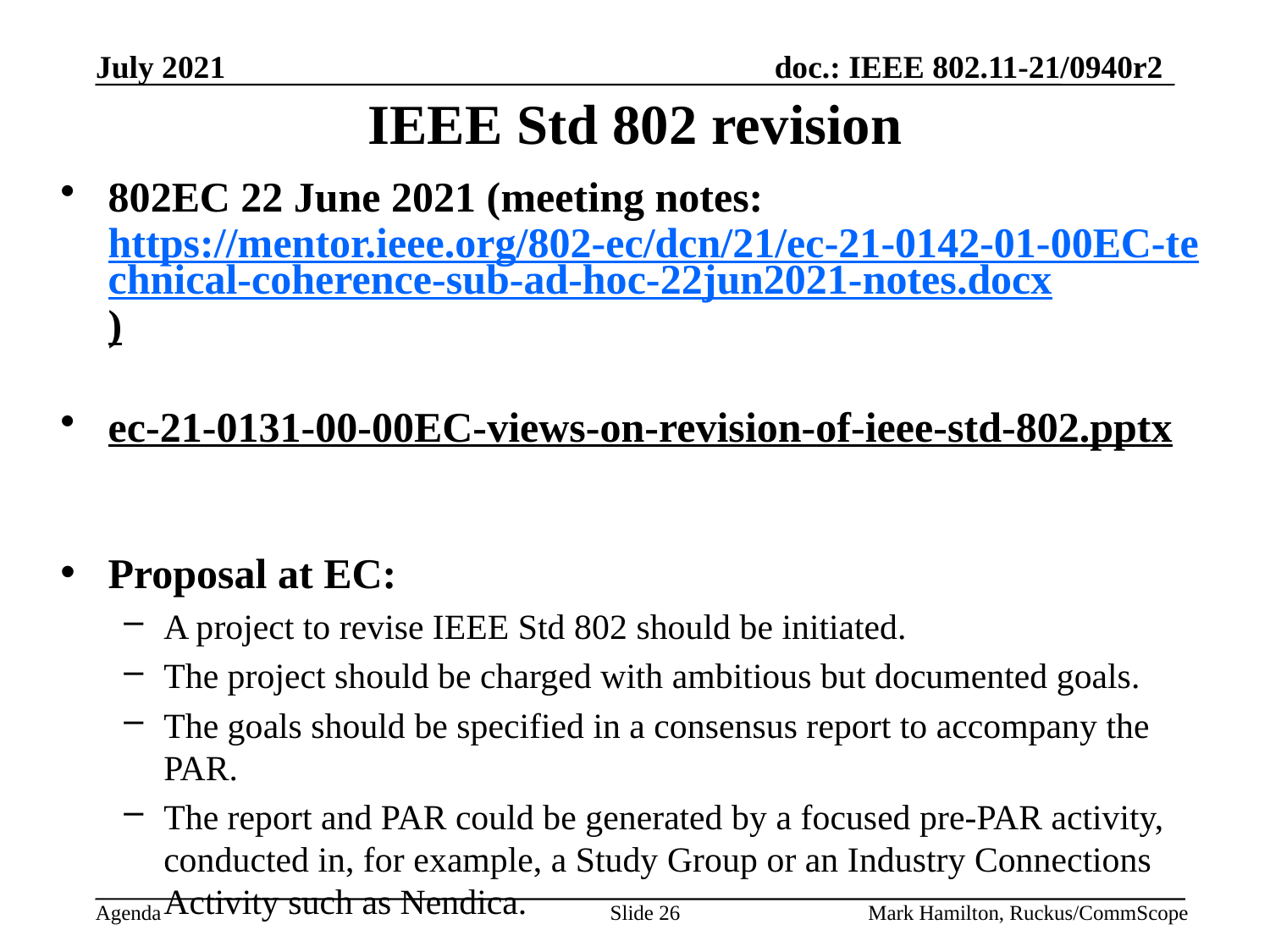

# IEEE Std 802 revision
802EC 22 June 2021 (meeting notes: https://mentor.ieee.org/802-ec/dcn/21/ec-21-0142-01-00EC-technical-coherence-sub-ad-hoc-22jun2021-notes.docx)

ec-21-0131-00-00EC-views-on-revision-of-ieee-std-802.pptx

Proposal at EC:
A project to revise IEEE Std 802 should be initiated.
The project should be charged with ambitious but documented goals.
The goals should be specified in a consensus report to accompany the PAR.
The report and PAR could be generated by a focused pre-PAR activity, conducted in, for example, a Study Group or an Industry Connections Activity such as Nendica.